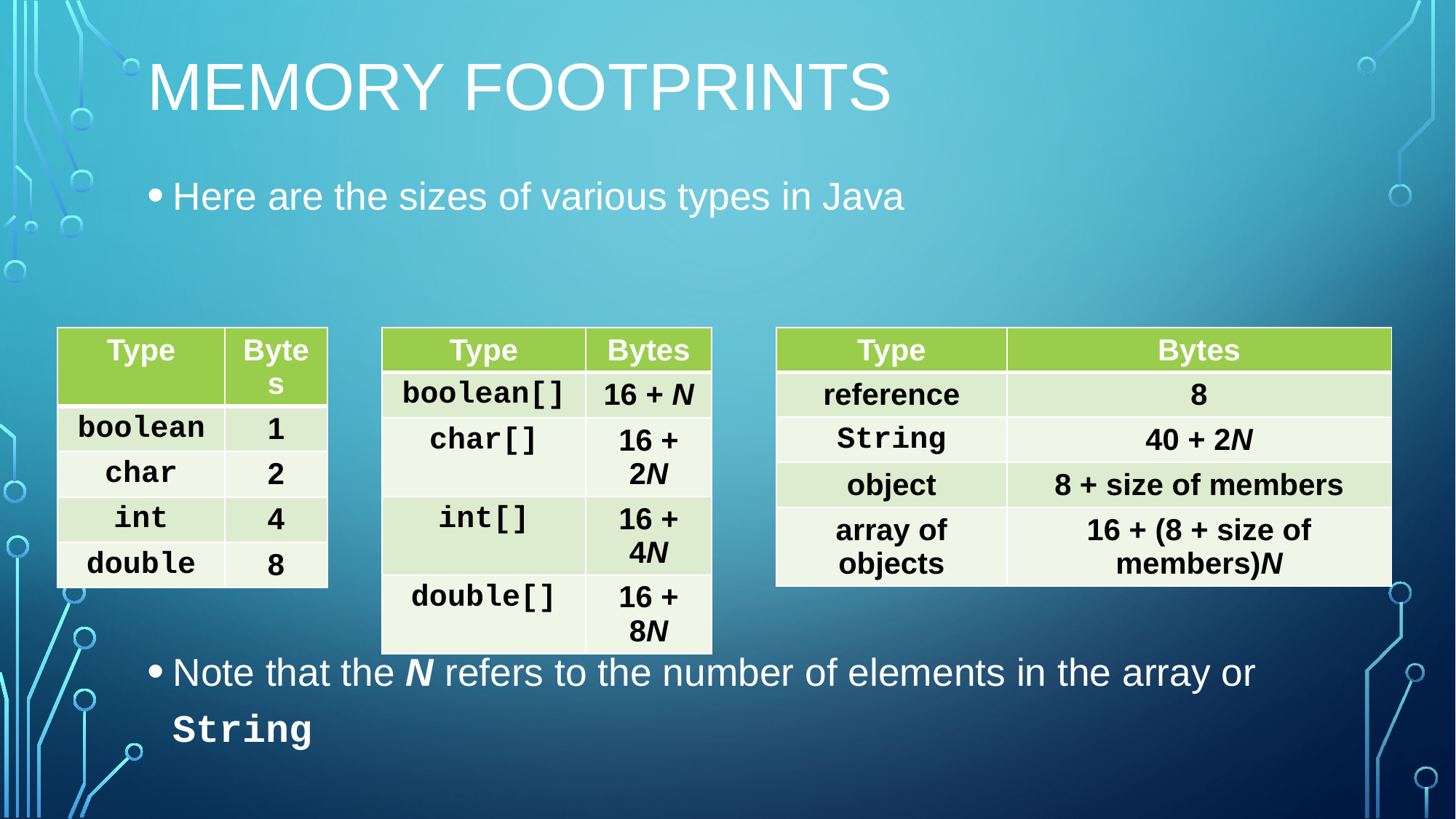

# Memory footprints
Here are the sizes of various types in Java

Note that the N refers to the number of elements in the array or String
| Type | Bytes |
| --- | --- |
| boolean | 1 |
| char | 2 |
| int | 4 |
| double | 8 |
| Type | Bytes |
| --- | --- |
| boolean[] | 16 + N |
| char[] | 16 + 2N |
| int[] | 16 + 4N |
| double[] | 16 + 8N |
| Type | Bytes |
| --- | --- |
| reference | 8 |
| String | 40 + 2N |
| object | 8 + size of members |
| array of objects | 16 + (8 + size of members)N |